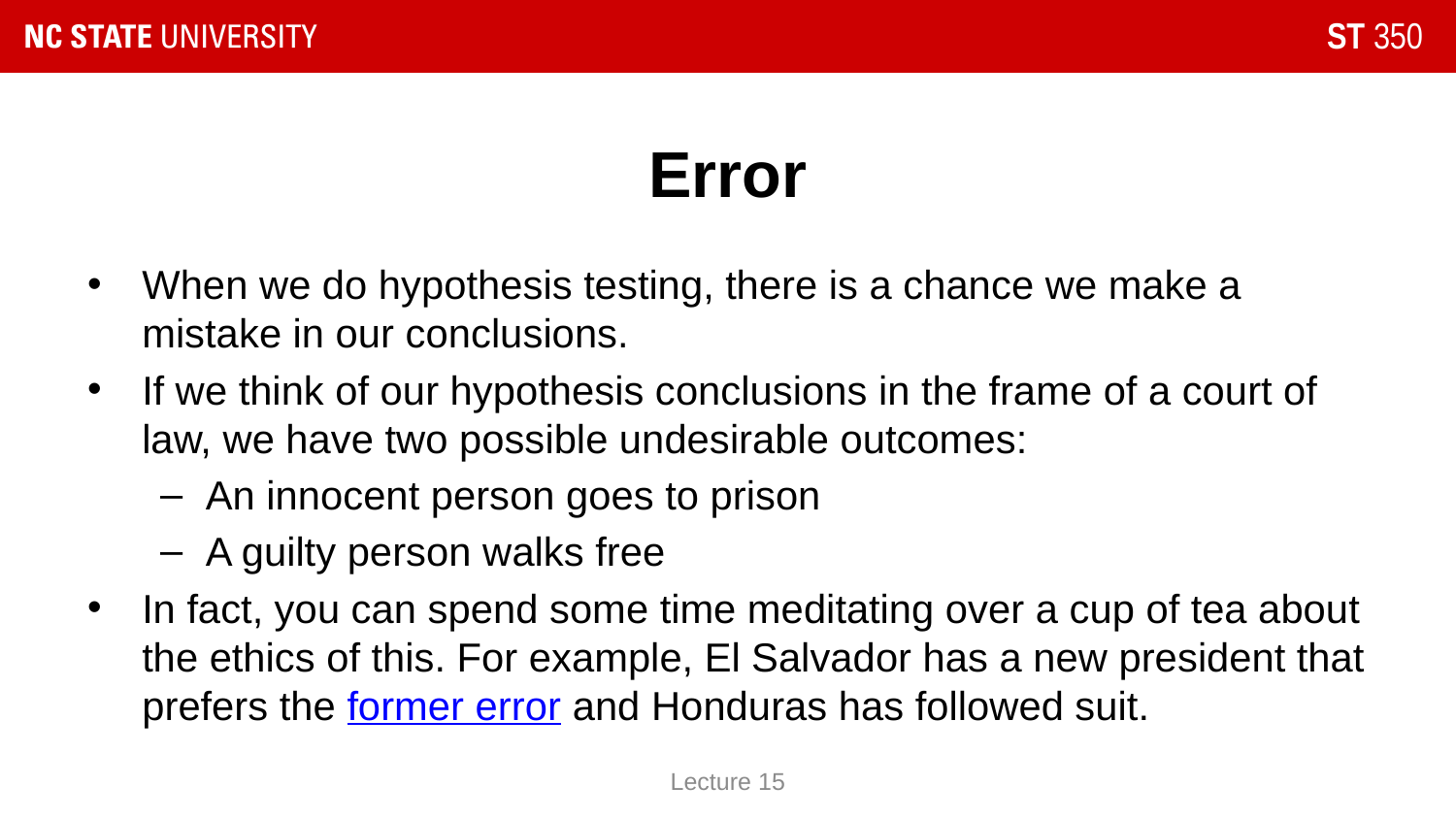

# Error
When we do hypothesis testing, there is a chance we make a mistake in our conclusions.
If we think of our hypothesis conclusions in the frame of a court of law, we have two possible undesirable outcomes:
An innocent person goes to prison
A guilty person walks free
In fact, you can spend some time meditating over a cup of tea about the ethics of this. For example, El Salvador has a new president that prefers the former error and Honduras has followed suit.
Lecture 15